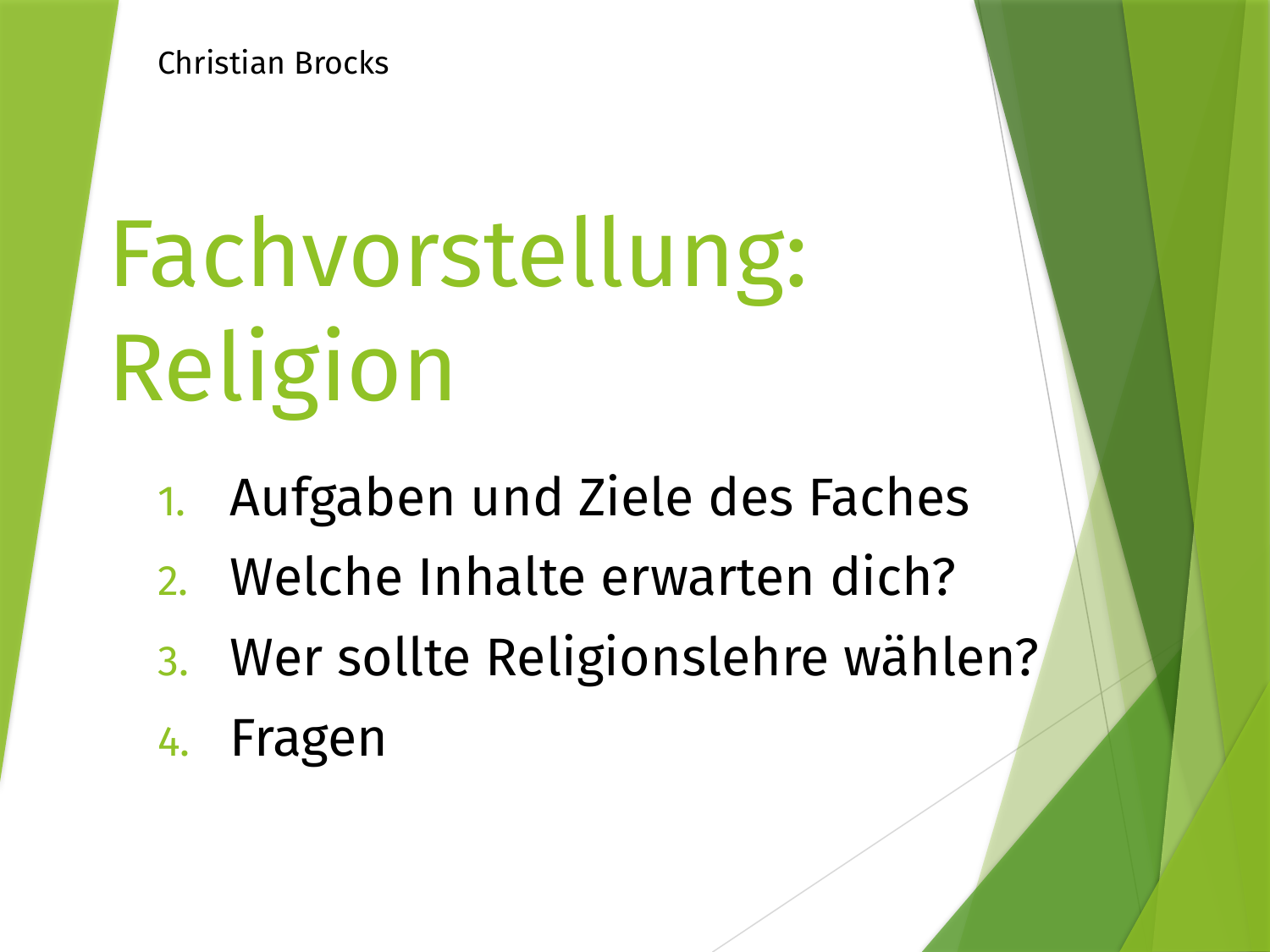

Christian Brocks
# Fachvorstellung: Religion
Aufgaben und Ziele des Faches
Welche Inhalte erwarten dich?
Wer sollte Religionslehre wählen?
Fragen